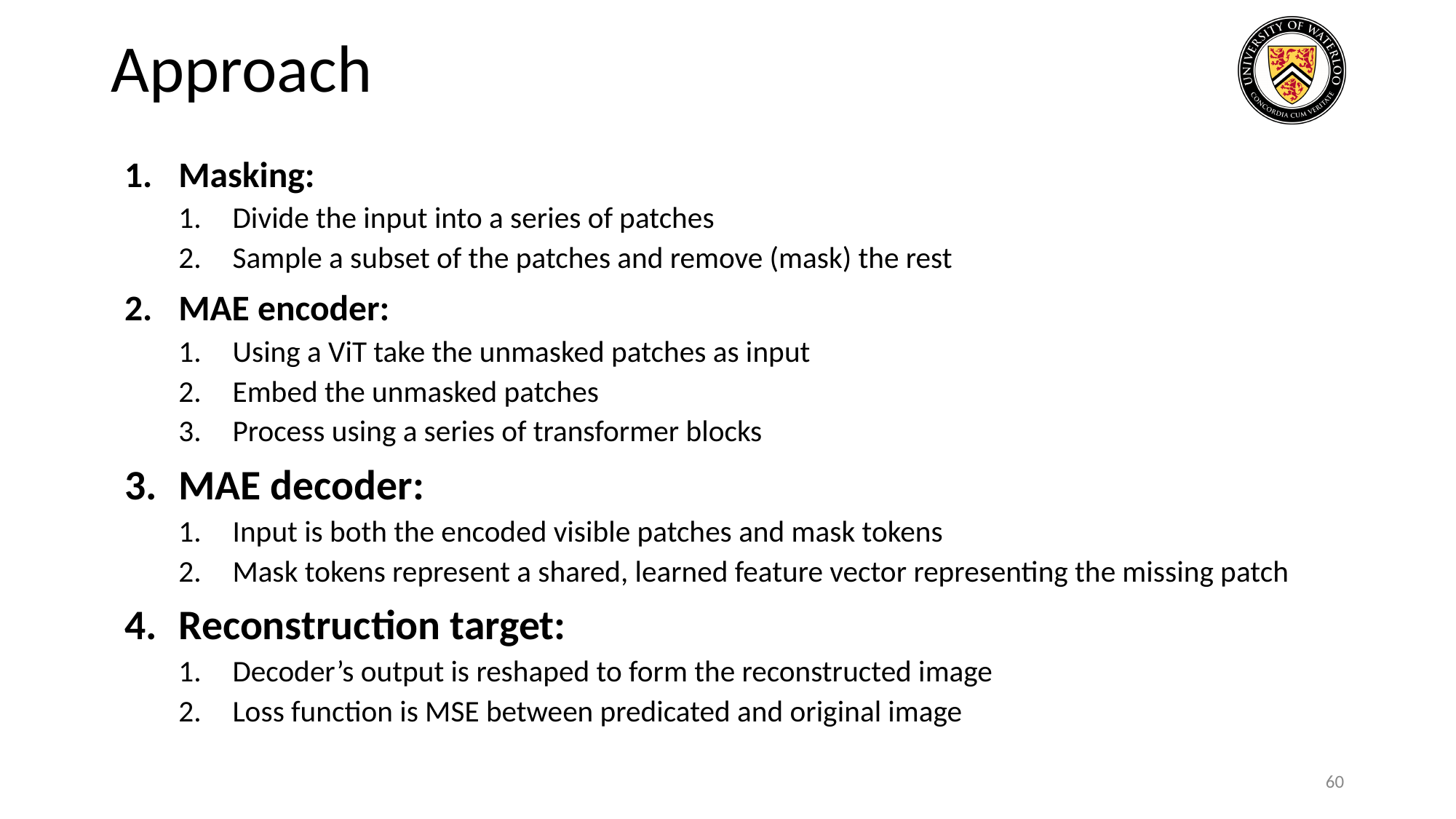

# Approach
Masking:
Divide the input into a series of patches
Sample a subset of the patches and remove (mask) the rest
MAE encoder:
Using a ViT take the unmasked patches as input
Embed the unmasked patches
Process using a series of transformer blocks
MAE decoder:
Input is both the encoded visible patches and mask tokens
Mask tokens represent a shared, learned feature vector representing the missing patch
Reconstruction target:
Decoder’s output is reshaped to form the reconstructed image
Loss function is MSE between predicated and original image
60